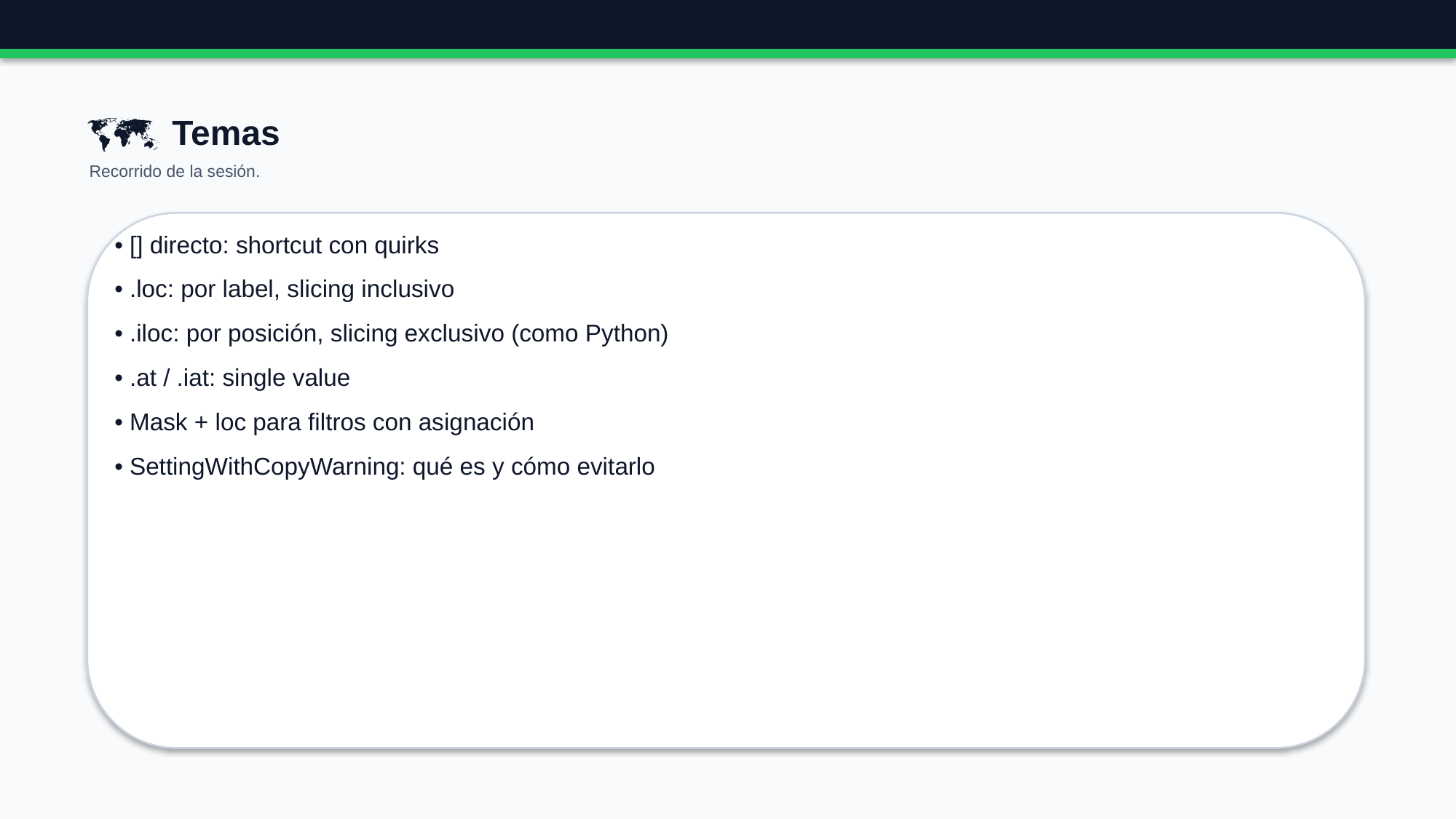

🗺️ Temas
Recorrido de la sesión.

• [] directo: shortcut con quirks
• .loc: por label, slicing inclusivo
• .iloc: por posición, slicing exclusivo (como Python)
• .at / .iat: single value
• Mask + loc para filtros con asignación
• SettingWithCopyWarning: qué es y cómo evitarlo